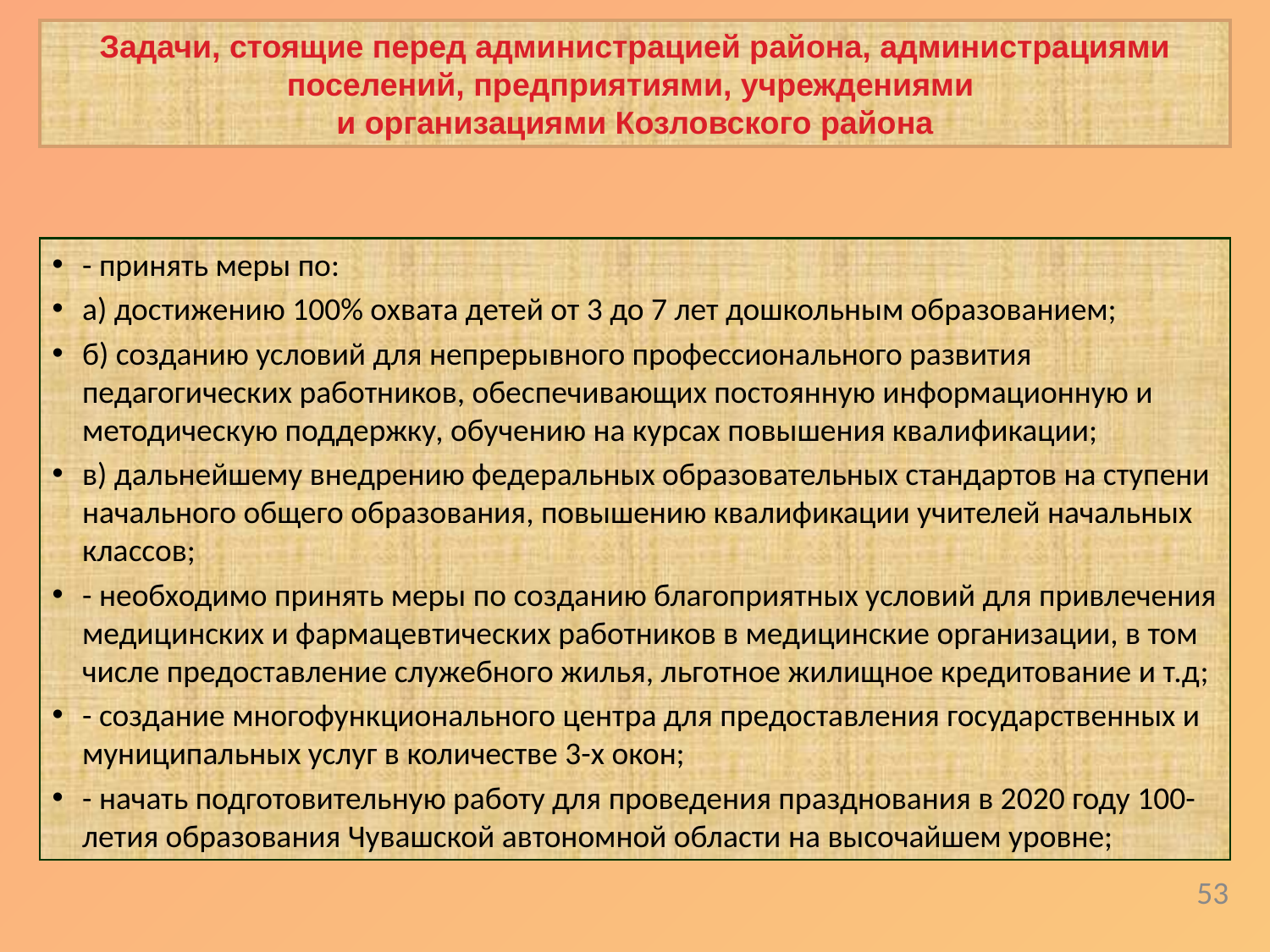

Задачи, стоящие перед администрацией района, администрациями поселений, предприятиями, учреждениями
и организациями Козловского района
- принять меры по:
а) достижению 100% охвата детей от 3 до 7 лет дошкольным образованием;
б) созданию условий для непрерывного профессионального развития педагогических работников, обеспечивающих постоянную информационную и методическую поддержку, обучению на курсах повышения квалификации;
в) дальнейшему внедрению федеральных образовательных стандартов на ступени начального общего образования, повышению квалификации учителей начальных классов;
- необходимо принять меры по созданию благоприятных условий для привлечения медицинских и фармацевтических работников в медицинские организации, в том числе предоставление служебного жилья, льготное жилищное кредитование и т.д;
- создание многофункционального центра для предоставления государственных и муниципальных услуг в количестве 3-х окон;
- начать подготовительную работу для проведения празднования в 2020 году 100-летия образования Чувашской автономной области на высочайшем уровне;

53